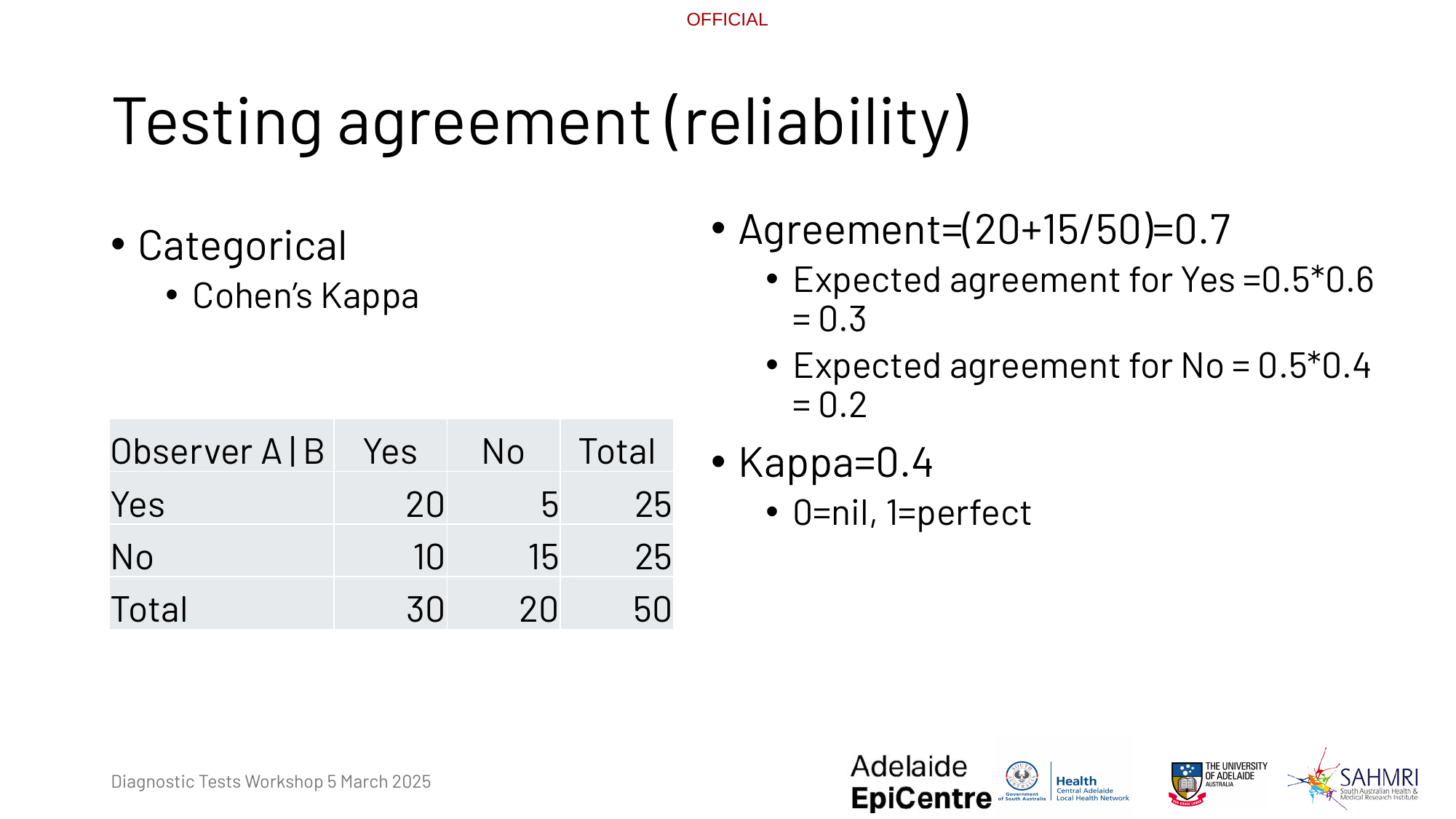

# Testing agreement (reliability)
Agreement=(20+15/50)=0.7
Expected agreement for Yes =0.5*0.6 = 0.3
Expected agreement for No = 0.5*0.4 = 0.2
Kappa=0.4
0=nil, 1=perfect

Categorical
Cohen’s Kappa

| Observer A | B | Yes | No | Total |
| --- | --- | --- | --- |
| Yes | 20 | 5 | 25 |
| No | 10 | 15 | 25 |
| Total | 30 | 20 | 50 |
Diagnostic Tests Workshop 5 March 2025